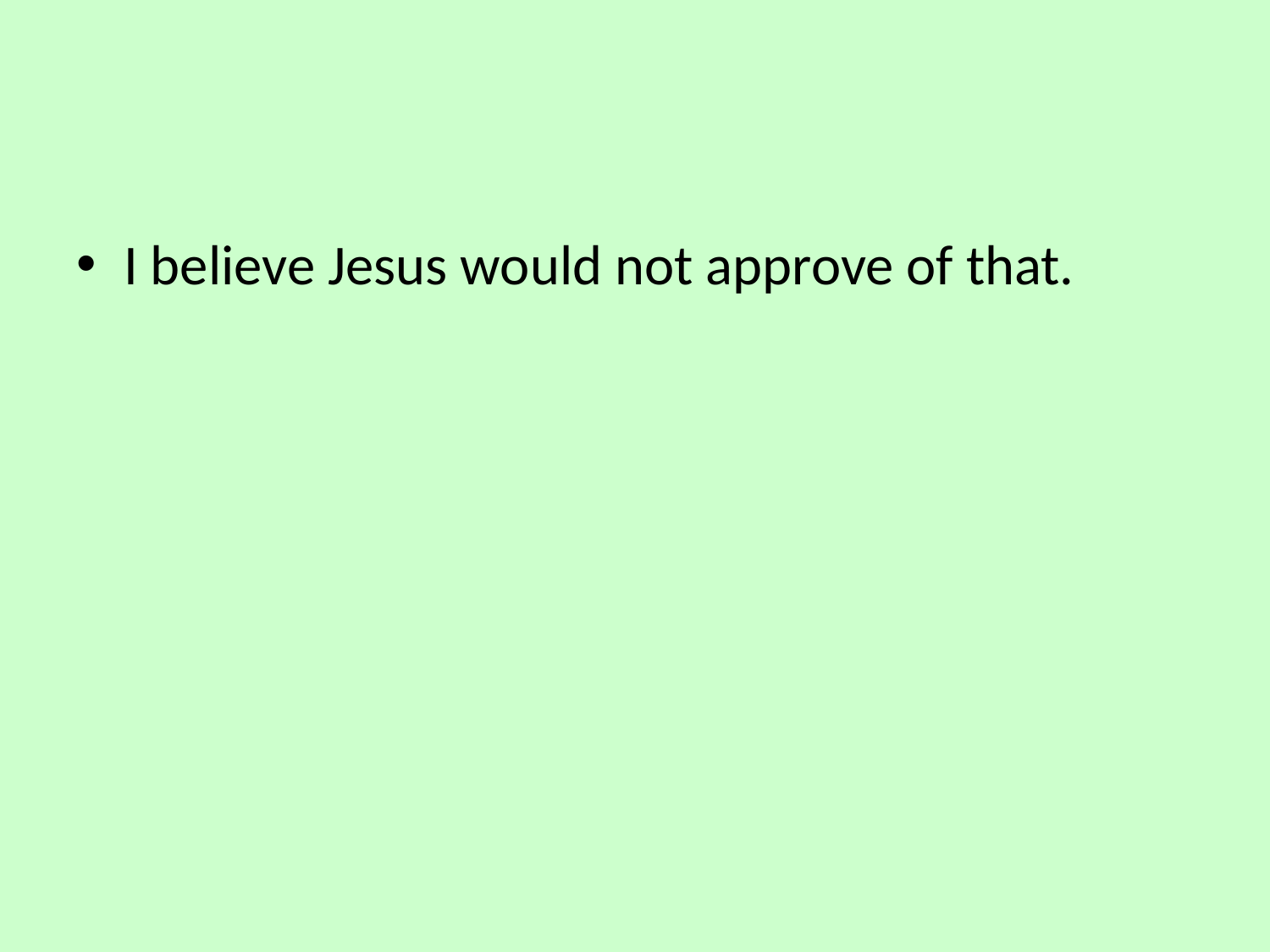

#
I believe Jesus would not approve of that.